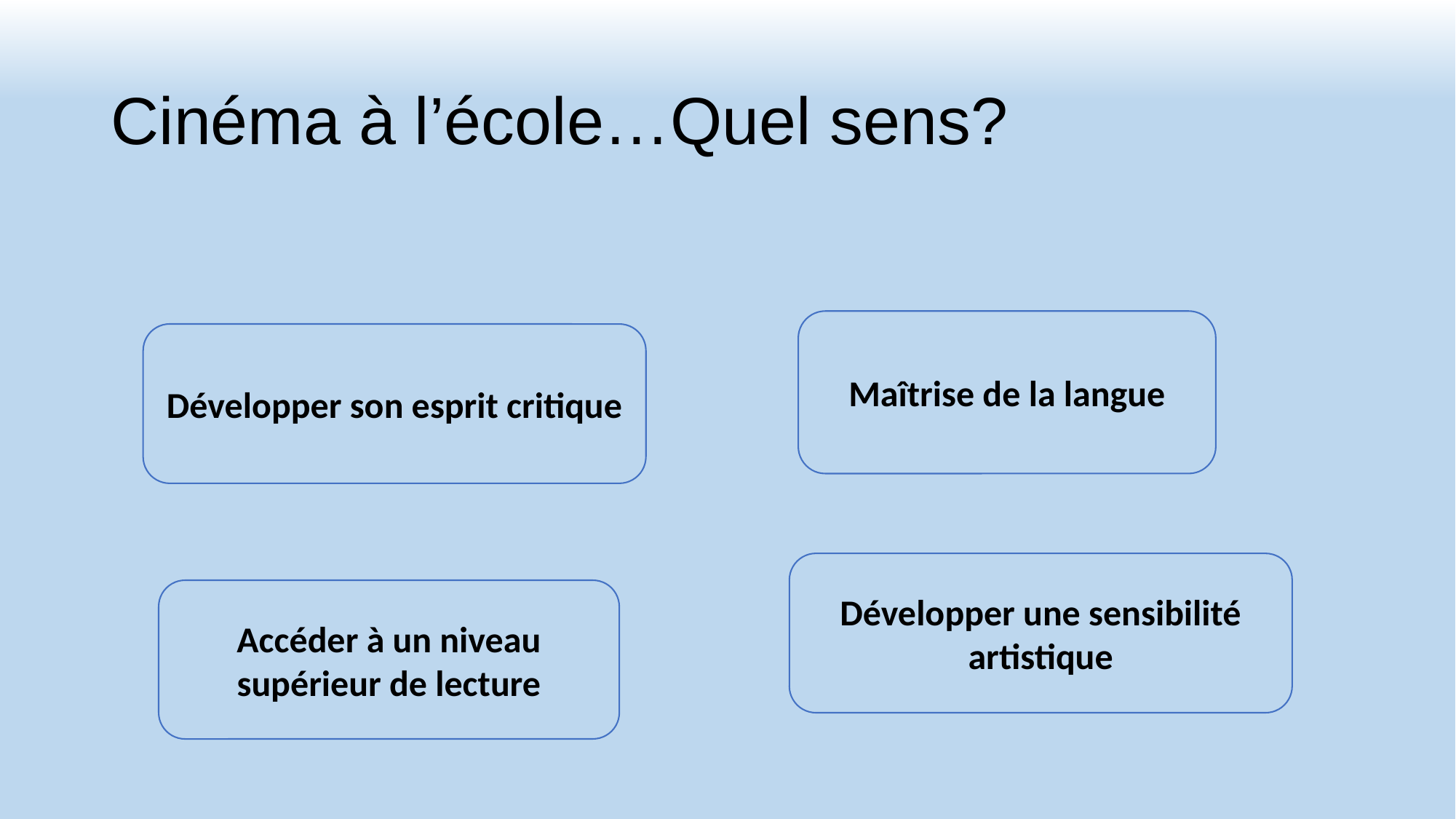

# Cinéma à l’école…Quel sens?

Maîtrise de la langue
Développer son esprit critique
Développer une sensibilité artistique
Accéder à un niveau supérieur de lecture